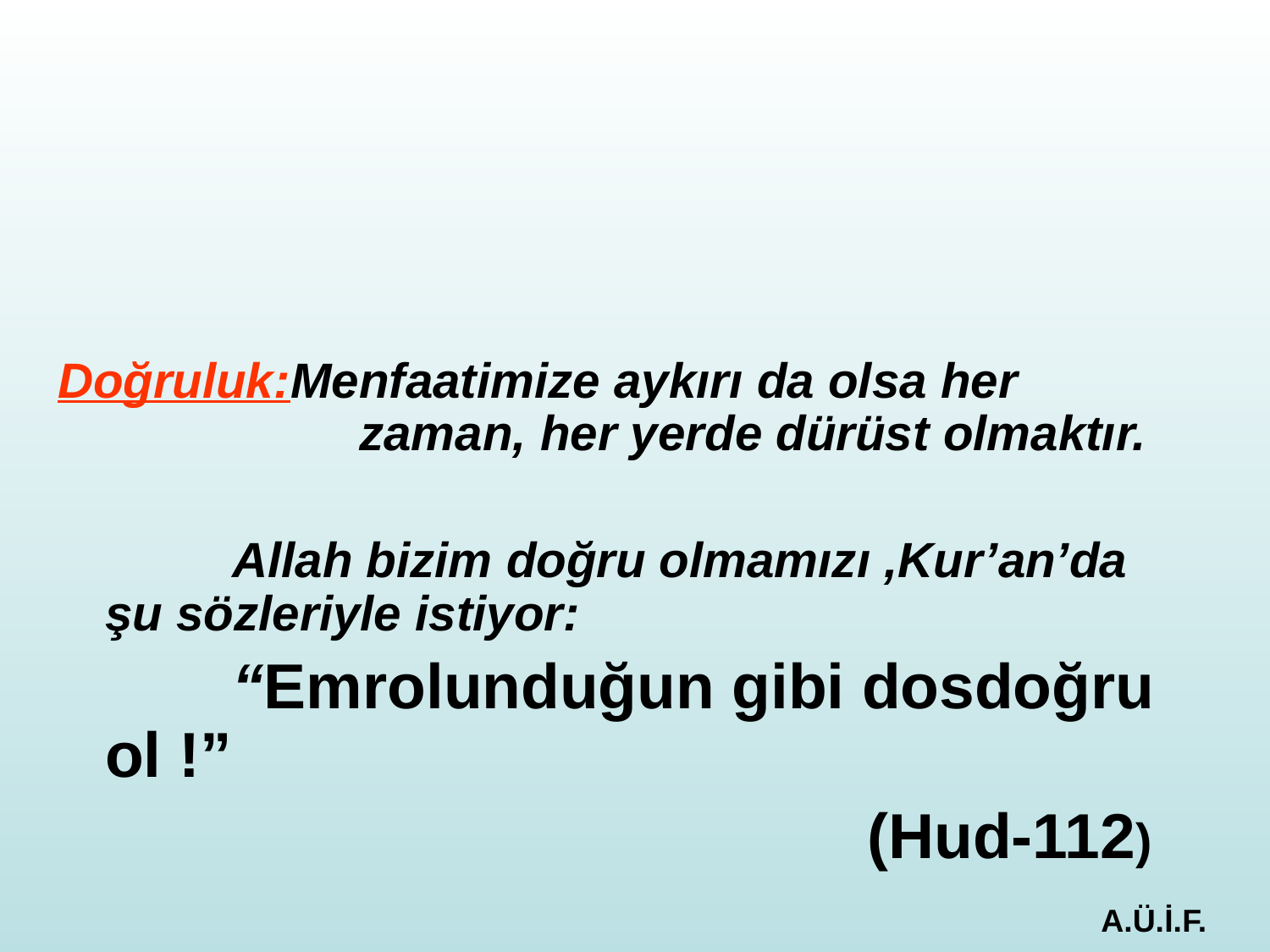

Doğruluk:Menfaatimize aykırı da olsa her 			zaman, her yerde dürüst olmaktır.

		Allah bizim doğru olmamızı ,Kur’an’da  şu sözleriyle istiyor:
		“Emrolunduğun gibi dosdoğru ol !”
							(Hud-112)
A.Ü.İ.F.